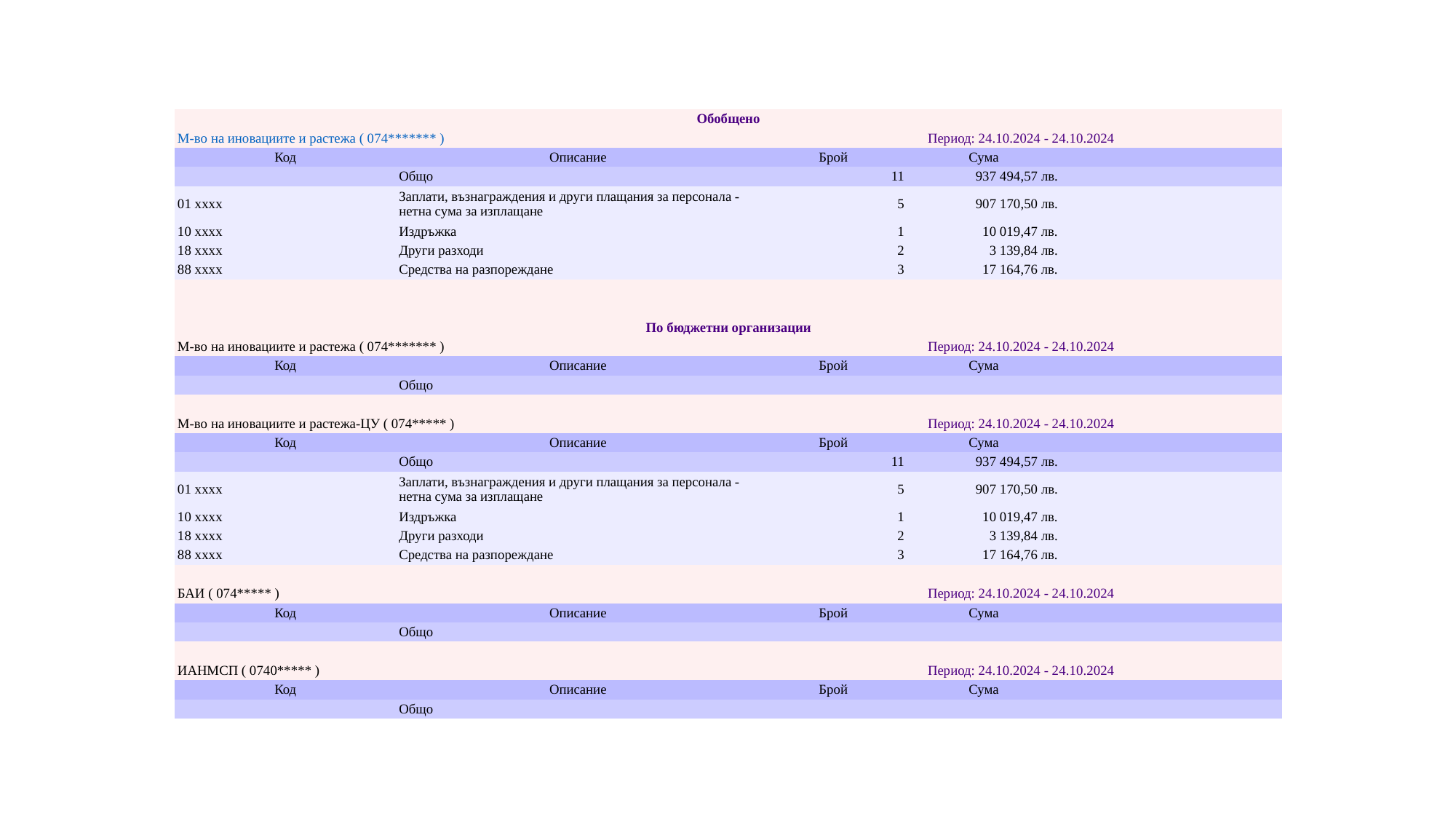

| Обобщено |  |  |  |  |
| --- | --- | --- | --- | --- |
| М-во на иновациите и растежа ( 074\*\*\*\*\*\*\* ) |  | Период: 24.10.2024 - 24.10.2024 |  |  |
| Код | Описание | Брой | Сума |  |
|  | Общо | 11 | 937 494,57 лв. |  |
| 01 xxxx | Заплати, възнаграждения и други плащания за персонала - нетна сума за изплащане | 5 | 907 170,50 лв. |  |
| 10 xxxx | Издръжка | 1 | 10 019,47 лв. |  |
| 18 xxxx | Други разходи | 2 | 3 139,84 лв. |  |
| 88 xxxx | Средства на разпореждане | 3 | 17 164,76 лв. |  |
|  |  |  |  |  |
|  |  |  |  |  |
| По бюджетни организации |  |  |  |  |
| М-во на иновациите и растежа ( 074\*\*\*\*\*\*\* ) |  | Период: 24.10.2024 - 24.10.2024 |  |  |
| Код | Описание | Брой | Сума |  |
|  | Общо |  |  |  |
|  |  |  |  |  |
| М-во на иновациите и растежа-ЦУ ( 074\*\*\*\*\* ) |  | Период: 24.10.2024 - 24.10.2024 |  |  |
| Код | Описание | Брой | Сума |  |
|  | Общо | 11 | 937 494,57 лв. |  |
| 01 xxxx | Заплати, възнаграждения и други плащания за персонала - нетна сума за изплащане | 5 | 907 170,50 лв. |  |
| 10 xxxx | Издръжка | 1 | 10 019,47 лв. |  |
| 18 xxxx | Други разходи | 2 | 3 139,84 лв. |  |
| 88 xxxx | Средства на разпореждане | 3 | 17 164,76 лв. |  |
|  |  |  |  |  |
| БАИ ( 074\*\*\*\*\* ) |  | Период: 24.10.2024 - 24.10.2024 |  |  |
| Код | Описание | Брой | Сума |  |
|  | Общо |  |  |  |
|  |  |  |  |  |
| ИАНМСП ( 0740\*\*\*\*\* ) |  | Период: 24.10.2024 - 24.10.2024 |  |  |
| Код | Описание | Брой | Сума |  |
|  | Общо |  |  |  |
#